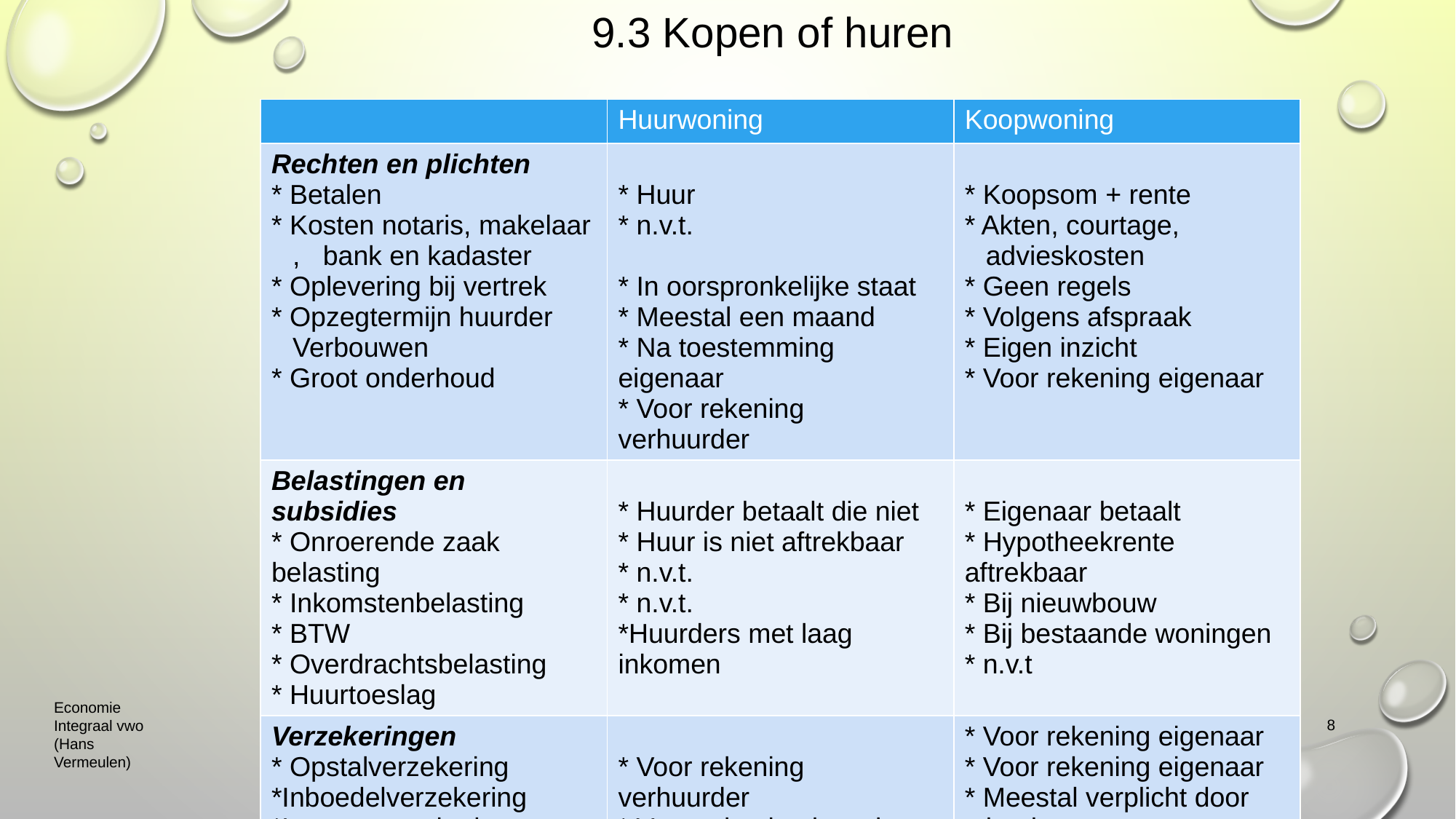

9.3 Kopen of huren
|  | Huurwoning | Koopwoning |
| --- | --- | --- |
| Rechten en plichten \* Betalen \* Kosten notaris, makelaar , bank en kadaster \* Oplevering bij vertrek \* Opzegtermijn huurder Verbouwen \* Groot onderhoud | \* Huur \* n.v.t. \* In oorspronkelijke staat \* Meestal een maand \* Na toestemming eigenaar \* Voor rekening verhuurder | \* Koopsom + rente \* Akten, courtage, advieskosten \* Geen regels \* Volgens afspraak \* Eigen inzicht \* Voor rekening eigenaar |
| Belastingen en subsidies \* Onroerende zaak belasting \* Inkomstenbelasting \* BTW \* Overdrachtsbelasting \* Huurtoeslag | \* Huurder betaalt die niet \* Huur is niet aftrekbaar \* n.v.t. \* n.v.t. \*Huurders met laag inkomen | \* Eigenaar betaalt \* Hypotheekrente aftrekbaar \* Bij nieuwbouw \* Bij bestaande woningen \* n.v.t |
| Verzekeringen \* Opstalverzekering \*Inboedelverzekering \*Levensverzekering | \* Voor rekening verhuurder \* Voor rekening huurder \*Vrijwillig | \* Voor rekening eigenaar \* Voor rekening eigenaar \* Meestal verplicht door bank |
Economie Integraal vwo (Hans Vermeulen)
8